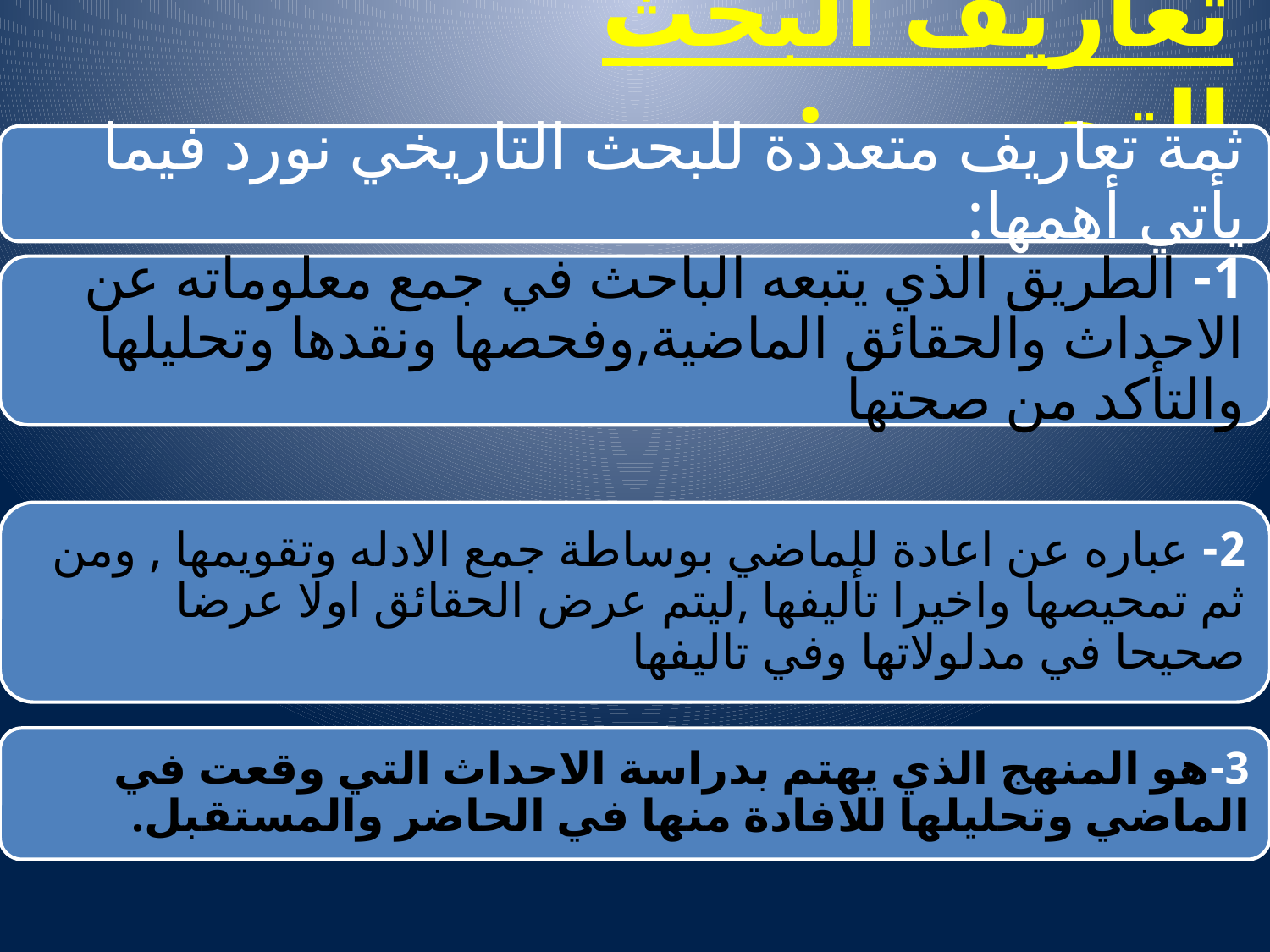

# تعاريف البحث التجريبي:
ثمة تعاريف متعددة للبحث التاريخي نورد فيما يأتي أهمها:
1- الطريق الذي يتبعه الباحث في جمع معلوماته عن الاحداث والحقائق الماضية,وفحصها ونقدها وتحليلها والتأكد من صحتها
2- عباره عن اعادة للماضي بوساطة جمع الادله وتقويمها , ومن ثم تمحيصها واخيرا تأليفها ,ليتم عرض الحقائق اولا عرضا صحيحا في مدلولاتها وفي تاليفها
3-هو المنهج الذي يهتم بدراسة الاحداث التي وقعت في الماضي وتحليلها للافادة منها في الحاضر والمستقبل.